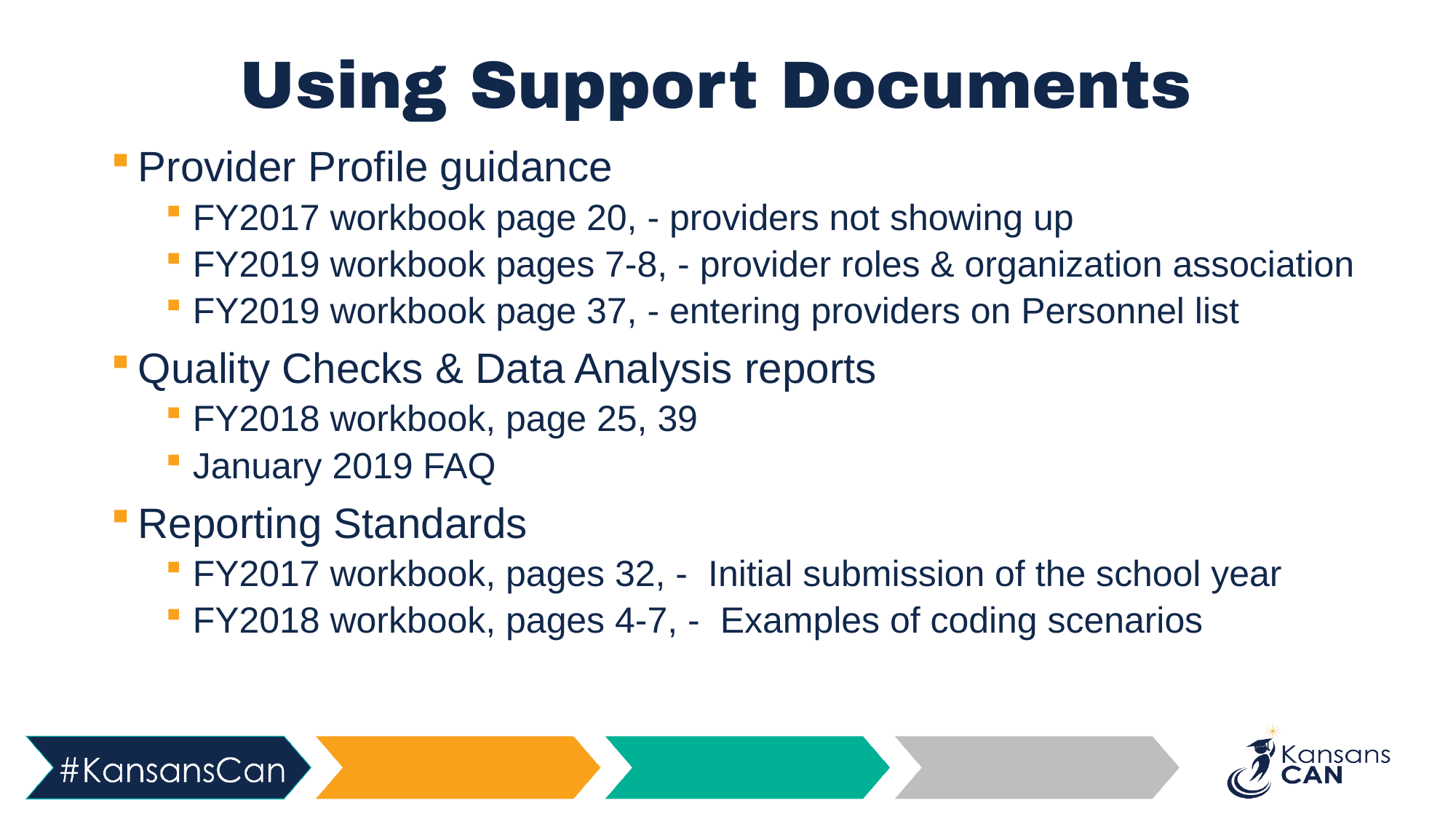

# Using Support Documents
Provider Profile guidance
FY2017 workbook page 20, - providers not showing up
FY2019 workbook pages 7-8, - provider roles & organization association
FY2019 workbook page 37, - entering providers on Personnel list
Quality Checks & Data Analysis reports
FY2018 workbook, page 25, 39
January 2019 FAQ
Reporting Standards
FY2017 workbook, pages 32, -  Initial submission of the school year
FY2018 workbook, pages 4-7, -  Examples of coding scenarios